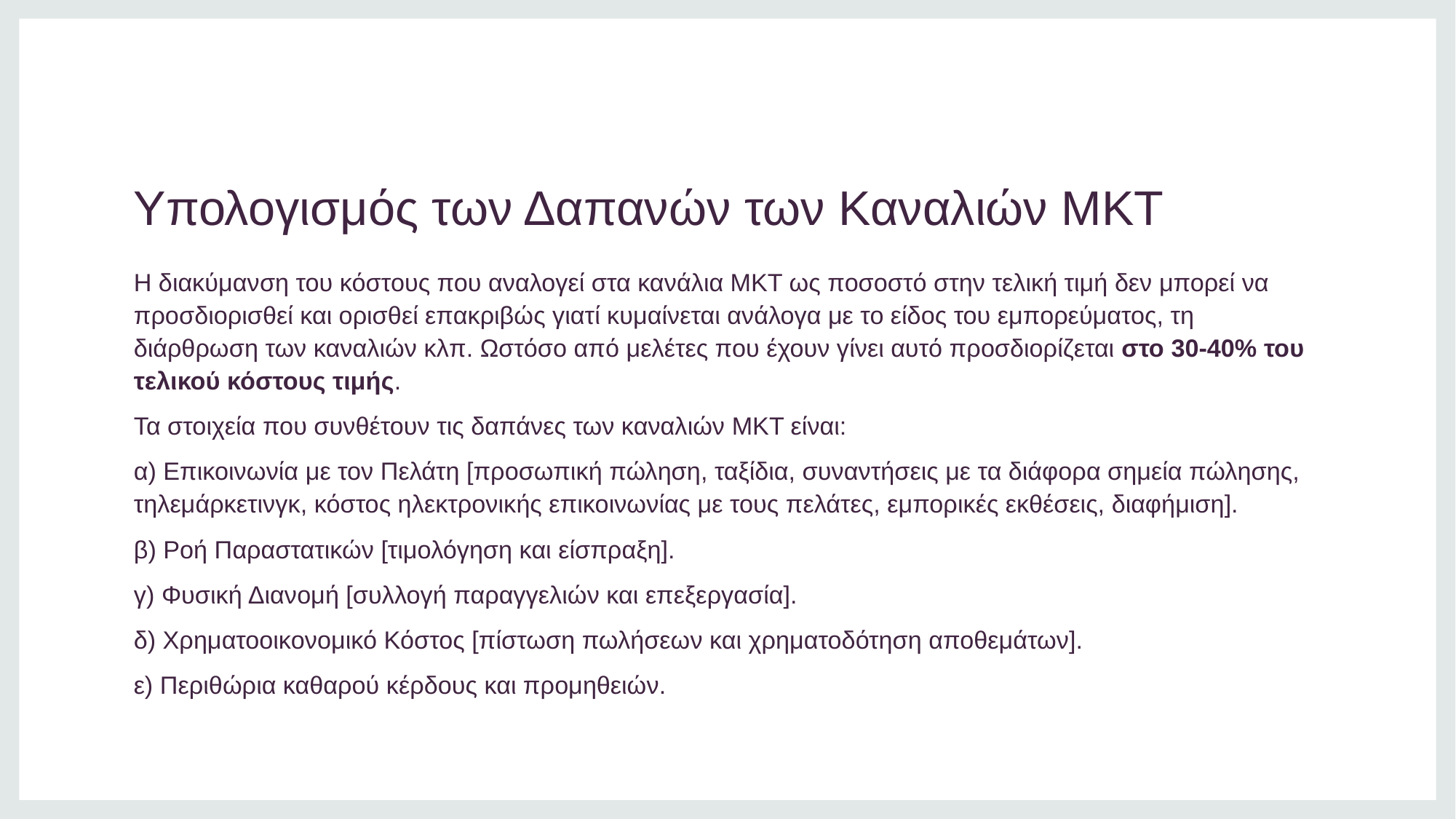

# Υπολογισμός των Δαπανών των Καναλιών ΜΚΤ
Η διακύμανση του κόστους που αναλογεί στα κανάλια ΜΚΤ ως ποσοστό στην τελική τιμή δεν μπορεί να προσδιορισθεί και ορισθεί επακριβώς γιατί κυμαίνεται ανάλογα με το είδος του εμπορεύματος, τη διάρθρωση των καναλιών κλπ. Ωστόσο από μελέτες που έχουν γίνει αυτό προσδιορίζεται στο 30-40% του τελικού κόστους τιμής.
Τα στοιχεία που συνθέτουν τις δαπάνες των καναλιών ΜΚΤ είναι:
α) Επικοινωνία με τον Πελάτη [προσωπική πώληση, ταξίδια, συναντήσεις με τα διάφορα σημεία πώλησης, τηλεμάρκετινγκ, κόστος ηλεκτρονικής επικοινωνίας με τους πελάτες, εμπορικές εκθέσεις, διαφήμιση].
β) Ροή Παραστατικών [τιμολόγηση και είσπραξη].
γ) Φυσική Διανομή [συλλογή παραγγελιών και επεξεργασία].
δ) Χρηματοοικονομικό Κόστος [πίστωση πωλήσεων και χρηματοδότηση αποθεμάτων].
ε) Περιθώρια καθαρού κέρδους και προμηθειών.